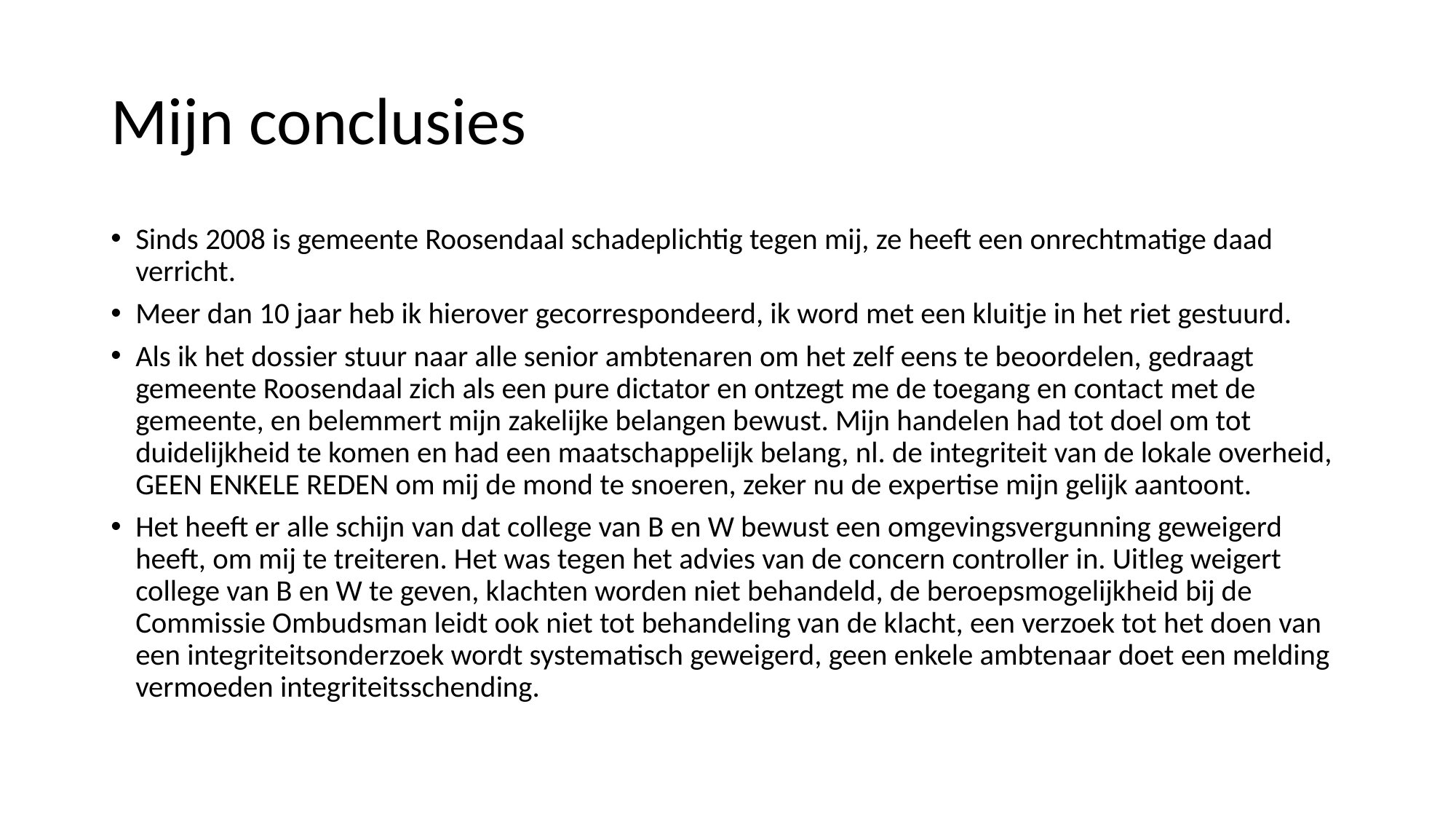

# Mijn conclusies
Sinds 2008 is gemeente Roosendaal schadeplichtig tegen mij, ze heeft een onrechtmatige daad verricht.
Meer dan 10 jaar heb ik hierover gecorrespondeerd, ik word met een kluitje in het riet gestuurd.
Als ik het dossier stuur naar alle senior ambtenaren om het zelf eens te beoordelen, gedraagt gemeente Roosendaal zich als een pure dictator en ontzegt me de toegang en contact met de gemeente, en belemmert mijn zakelijke belangen bewust. Mijn handelen had tot doel om tot duidelijkheid te komen en had een maatschappelijk belang, nl. de integriteit van de lokale overheid, GEEN ENKELE REDEN om mij de mond te snoeren, zeker nu de expertise mijn gelijk aantoont.
Het heeft er alle schijn van dat college van B en W bewust een omgevingsvergunning geweigerd heeft, om mij te treiteren. Het was tegen het advies van de concern controller in. Uitleg weigert college van B en W te geven, klachten worden niet behandeld, de beroepsmogelijkheid bij de Commissie Ombudsman leidt ook niet tot behandeling van de klacht, een verzoek tot het doen van een integriteitsonderzoek wordt systematisch geweigerd, geen enkele ambtenaar doet een melding vermoeden integriteitsschending.